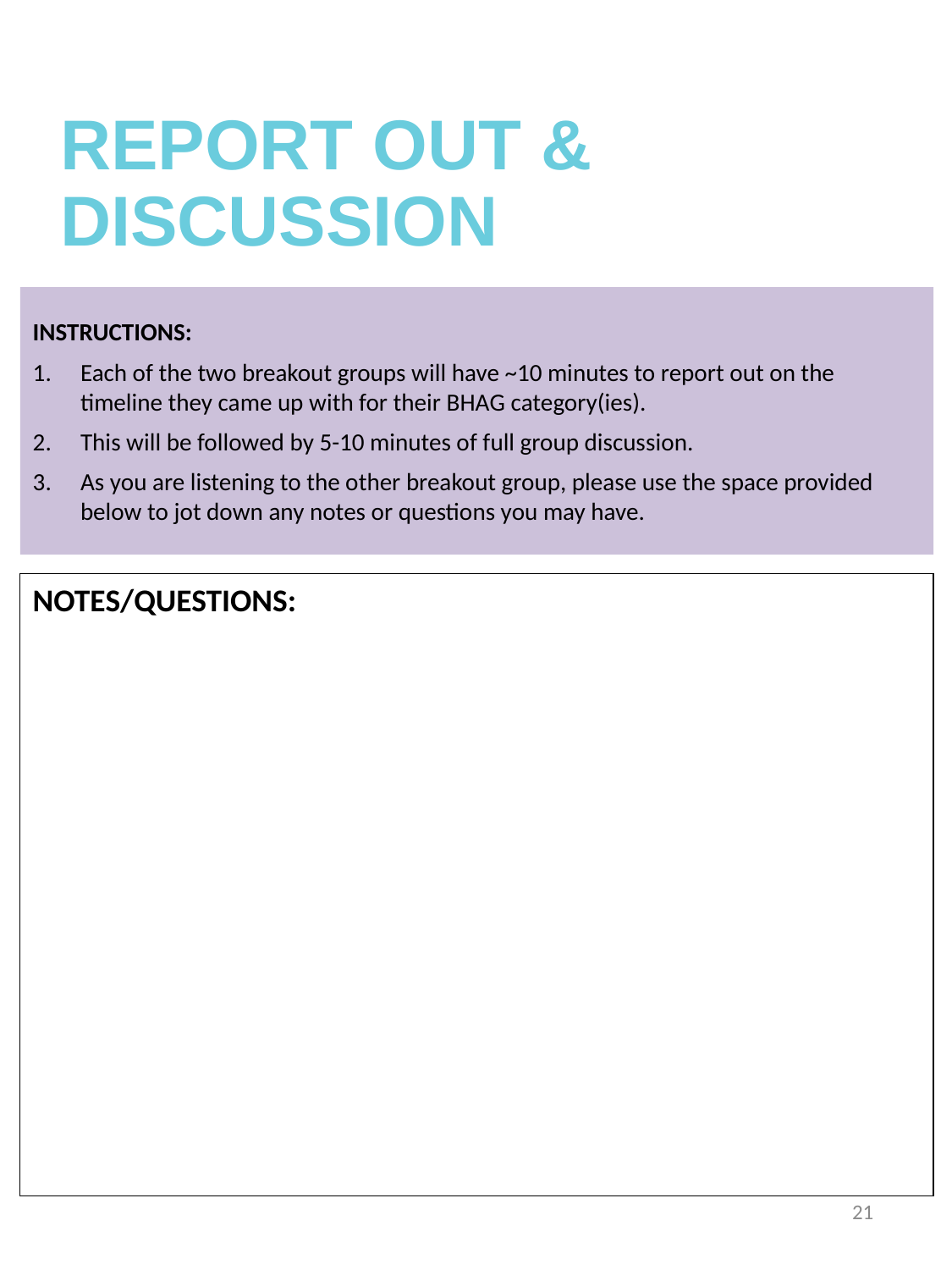

# REPORT OUT & DISCUSSION
INSTRUCTIONS:
Each of the two breakout groups will have ~10 minutes to report out on the timeline they came up with for their BHAG category(ies).
This will be followed by 5-10 minutes of full group discussion.
As you are listening to the other breakout group, please use the space provided below to jot down any notes or questions you may have.
NOTES/QUESTIONS:
21